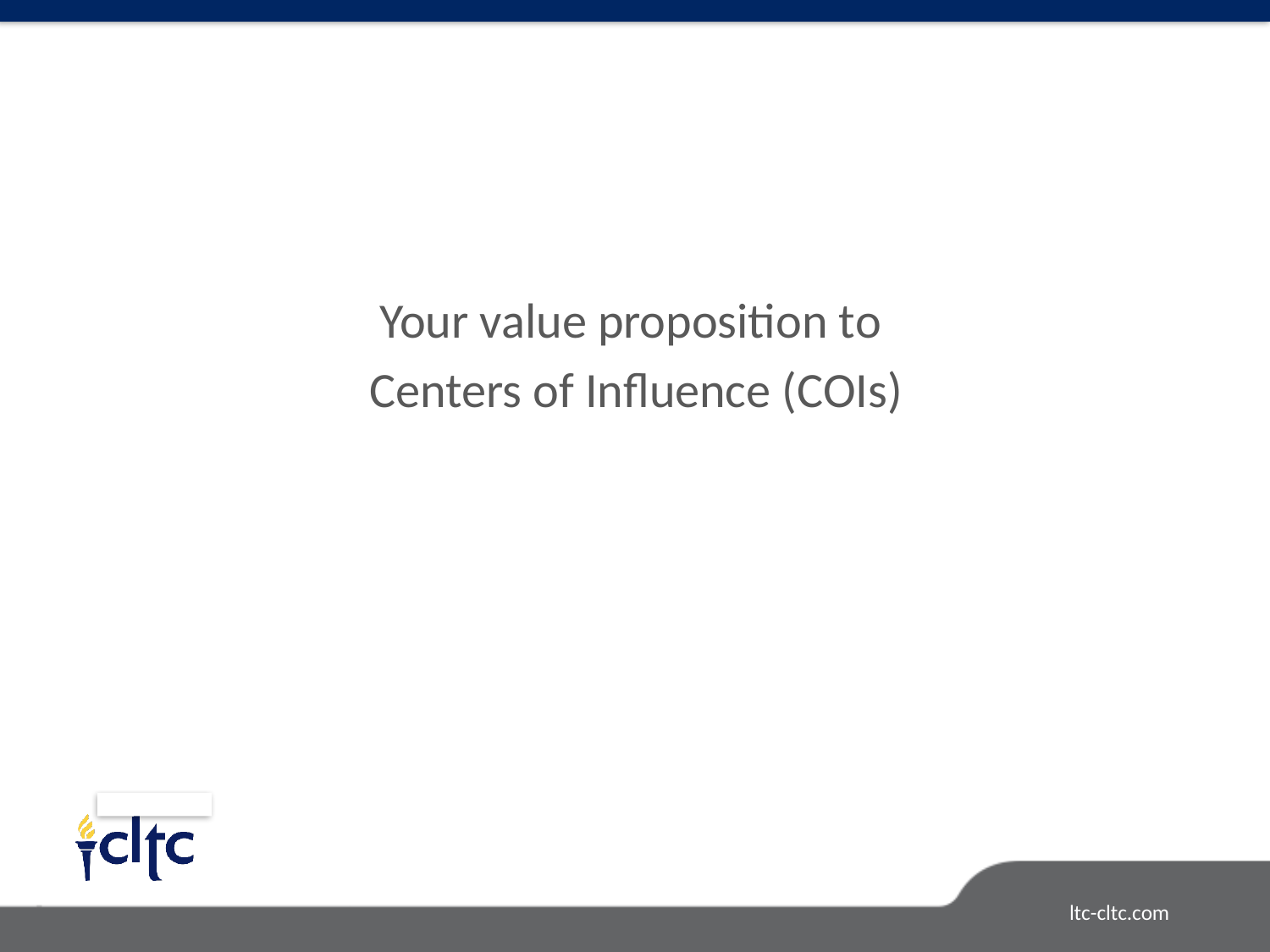

Your value proposition to
Centers of Influence (COIs)